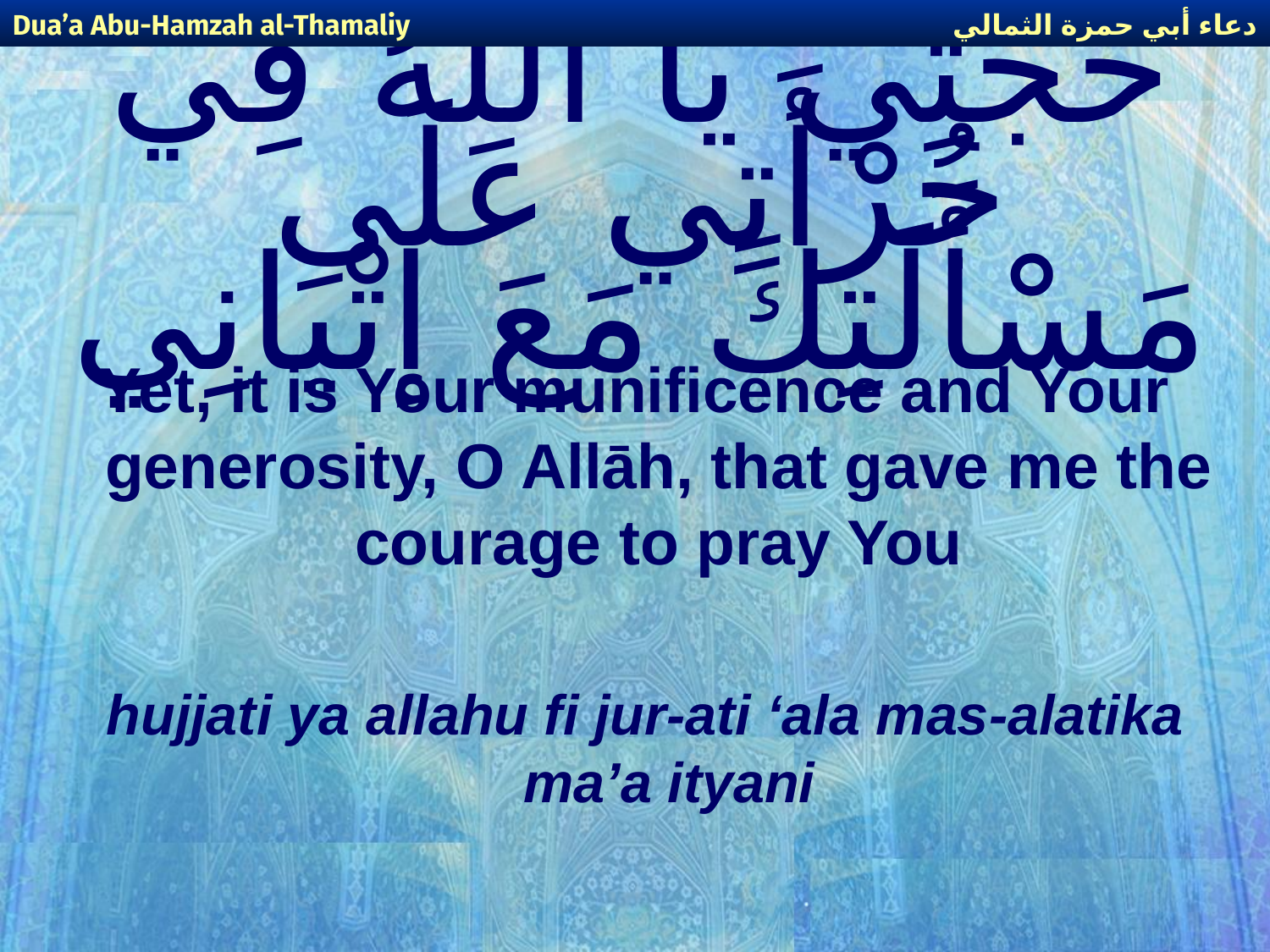

دعاء أبي حمزة الثمالي
Dua’a Abu-Hamzah al-Thamaliy
# حُجَّتِي يَا اللّهُ فِي جُرْأَتِي عَلَى مَسْأَلَتِكَ مَعَ إتْيَانِي
Yet, it is Your munificence and Your generosity, O Allāh, that gave me the courage to pray You
hujjati ya allahu fi jur-ati ‘ala mas-alatika ma’a ityani